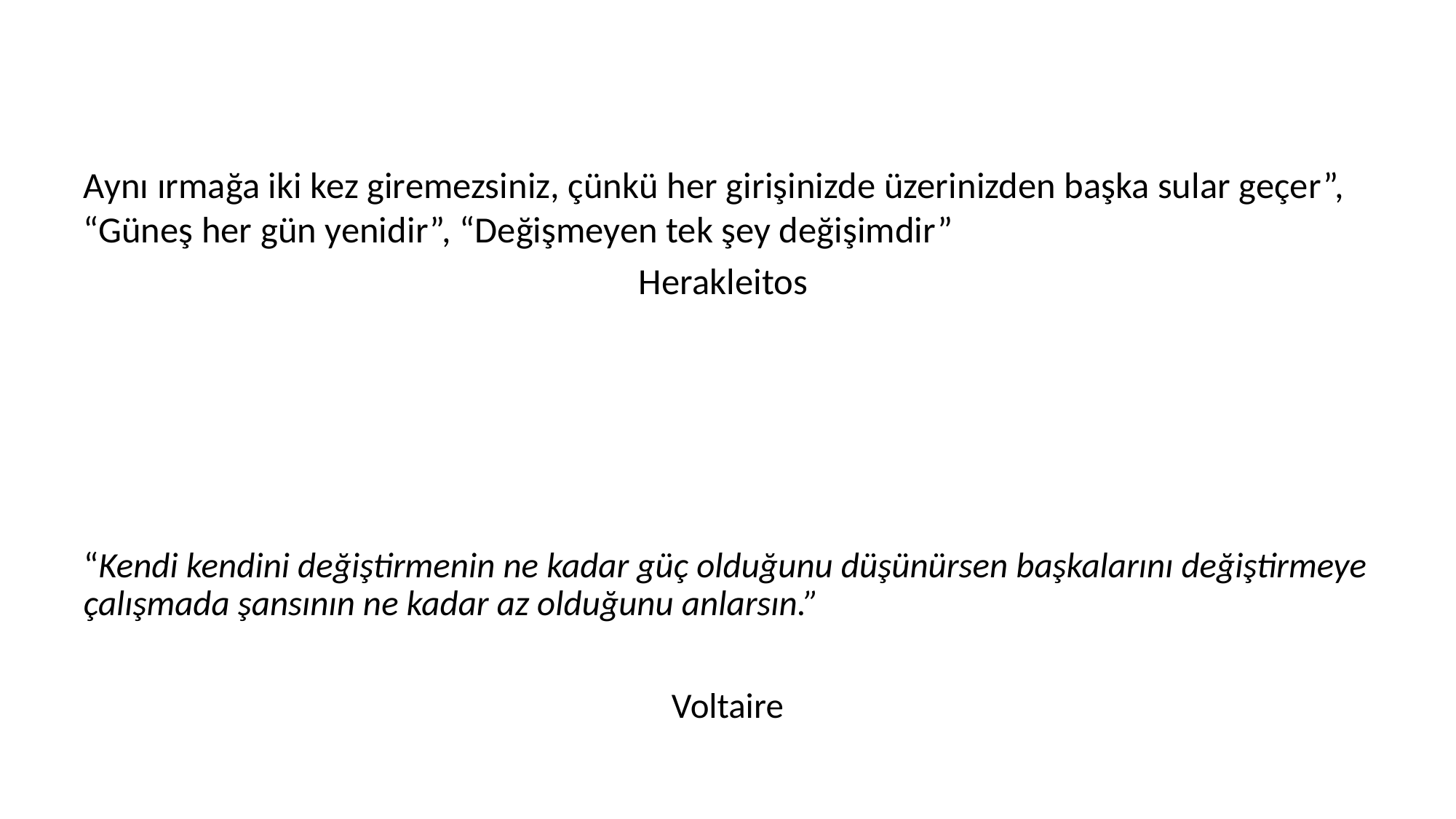

Aynı ırmağa iki kez giremezsiniz, çünkü her girişinizde üzerinizden başka sular geçer”, “Güneş her gün yenidir”, “Değişmeyen tek şey değişimdir”
Herakleitos

“Kendi kendini değiştirmenin ne kadar güç olduğunu düşünürsen başkalarını değiştirmeye çalışmada şansının ne kadar az olduğunu anlarsın.”

Voltaire